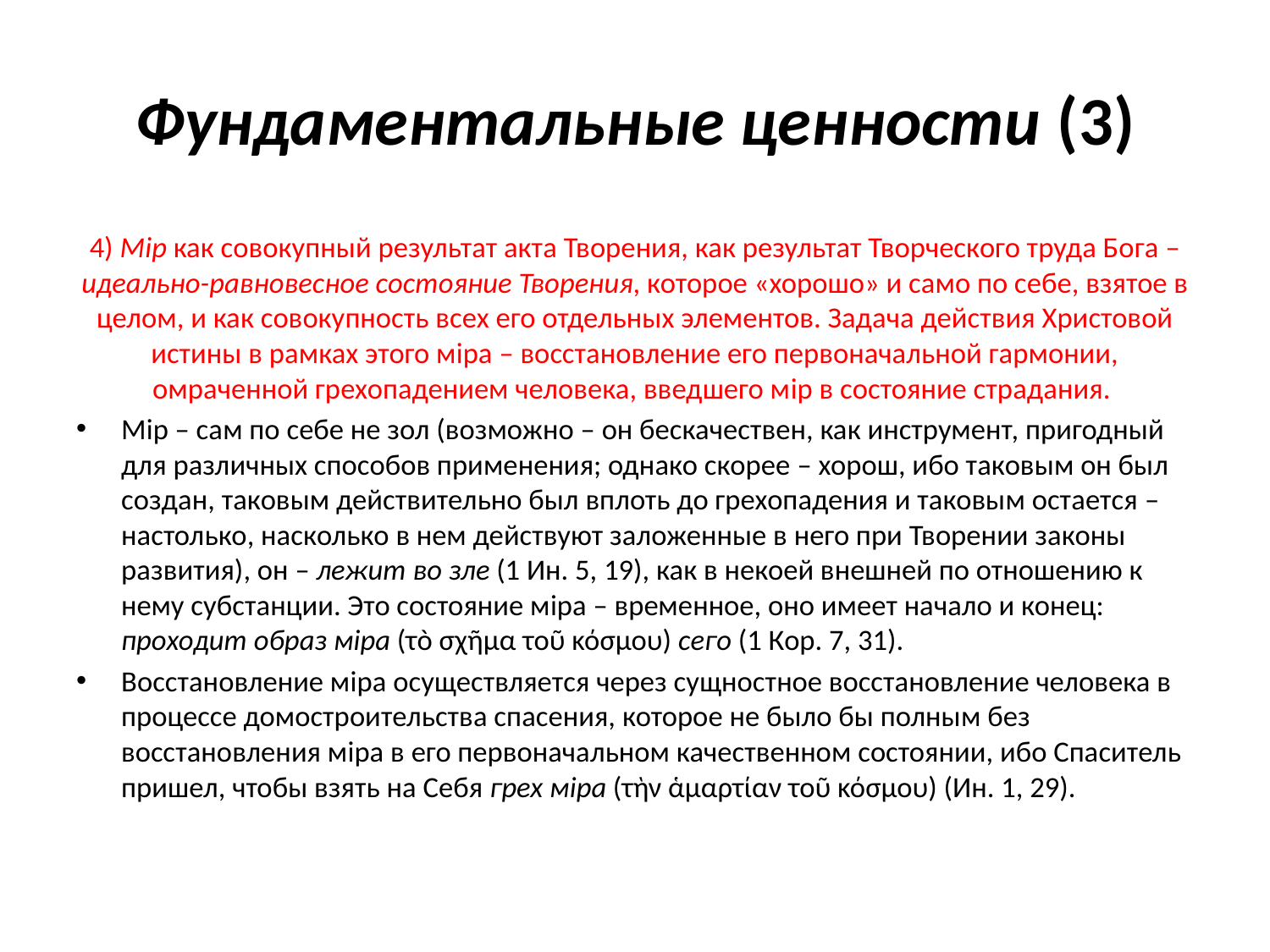

# Фундаментальные ценности (3)
4) Мiр как совокупный результат акта Творения, как результат Творческого труда Бога – идеально-равновесное состояние Творения, которое «хорошо» и само по себе, взятое в целом, и как совокупность всех его отдельных элементов. Задача действия Христовой истины в рамках этого мiра – восстановление его первоначальной гармонии, омраченной грехопадением человека, введшего мiр в состояние страдания.
Мiр – сам по себе не зол (возможно – он бескачествен, как инструмент, пригодный для различных способов применения; однако скорее – хорош, ибо таковым он был создан, таковым действительно был вплоть до грехопадения и таковым остается – настолько, насколько в нем действуют заложенные в него при Творении законы развития), он – лежит во зле (1 Ин. 5, 19), как в некоей внешней по отношению к нему субстанции. Это состояние мiра – временное, оно имеет начало и конец: проходит образ мiра (τò σχῆμα τοῦ κόσμου) сего (1 Кор. 7, 31).
Восстановление мiра осуществляется через сущностное восстановление человека в процессе домостроительства спасения, которое не было бы полным без восстановления мiра в его первоначальном качественном состоянии, ибо Спаситель пришел, чтобы взять на Себя грех мiра (τὴν ἁμαρτίαν τοῦ κόσμου) (Ин. 1, 29).